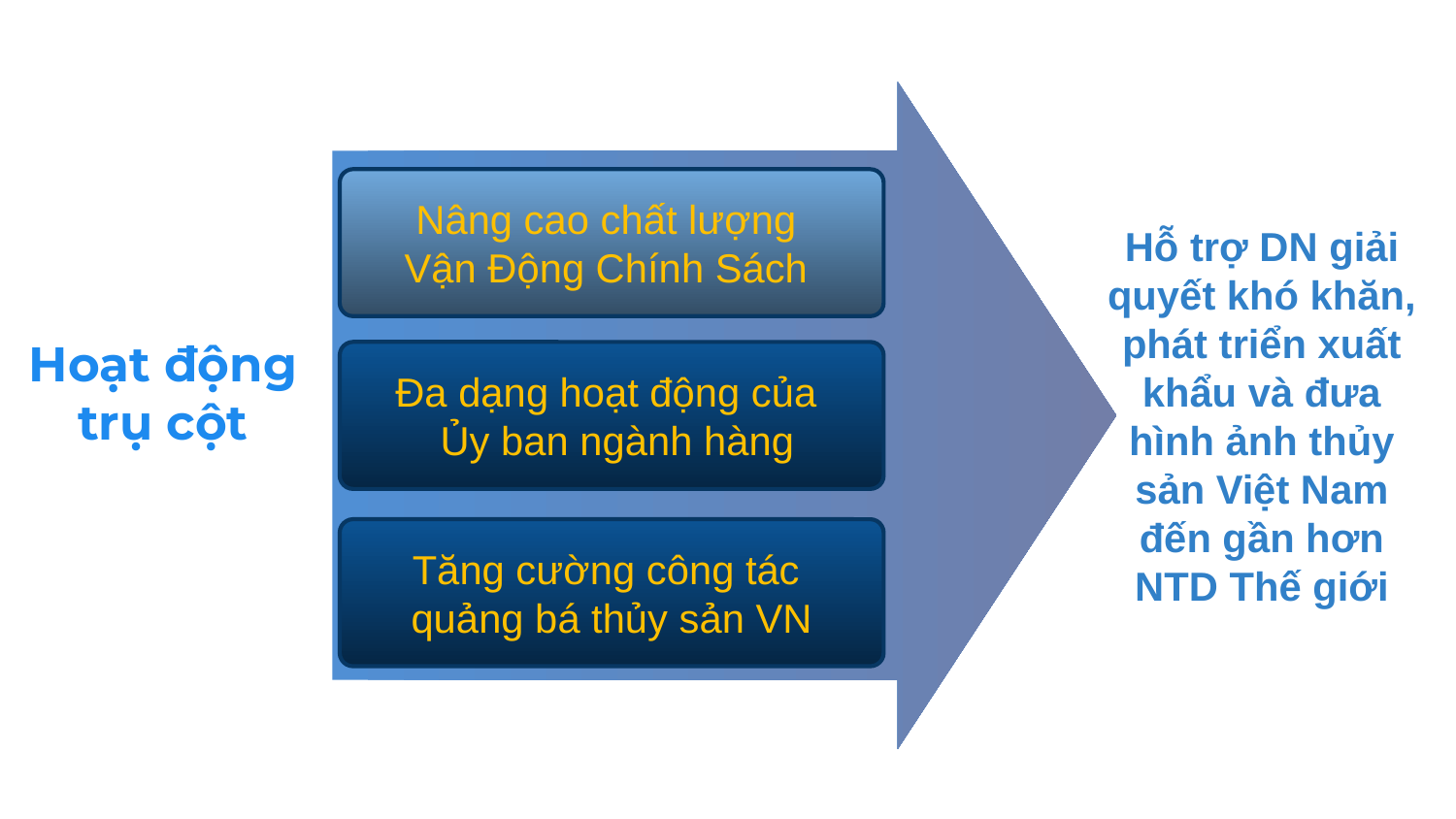

Nâng cao chất lượng
Vận Động Chính Sách
Hỗ trợ DN giải quyết khó khăn, phát triển xuất khẩu và đưa hình ảnh thủy sản Việt Nam đến gần hơn NTD Thế giới
Hoạt động trụ cột
Đa dạng hoạt động của
 Ủy ban ngành hàng
Tăng cường công tác
quảng bá thủy sản VN